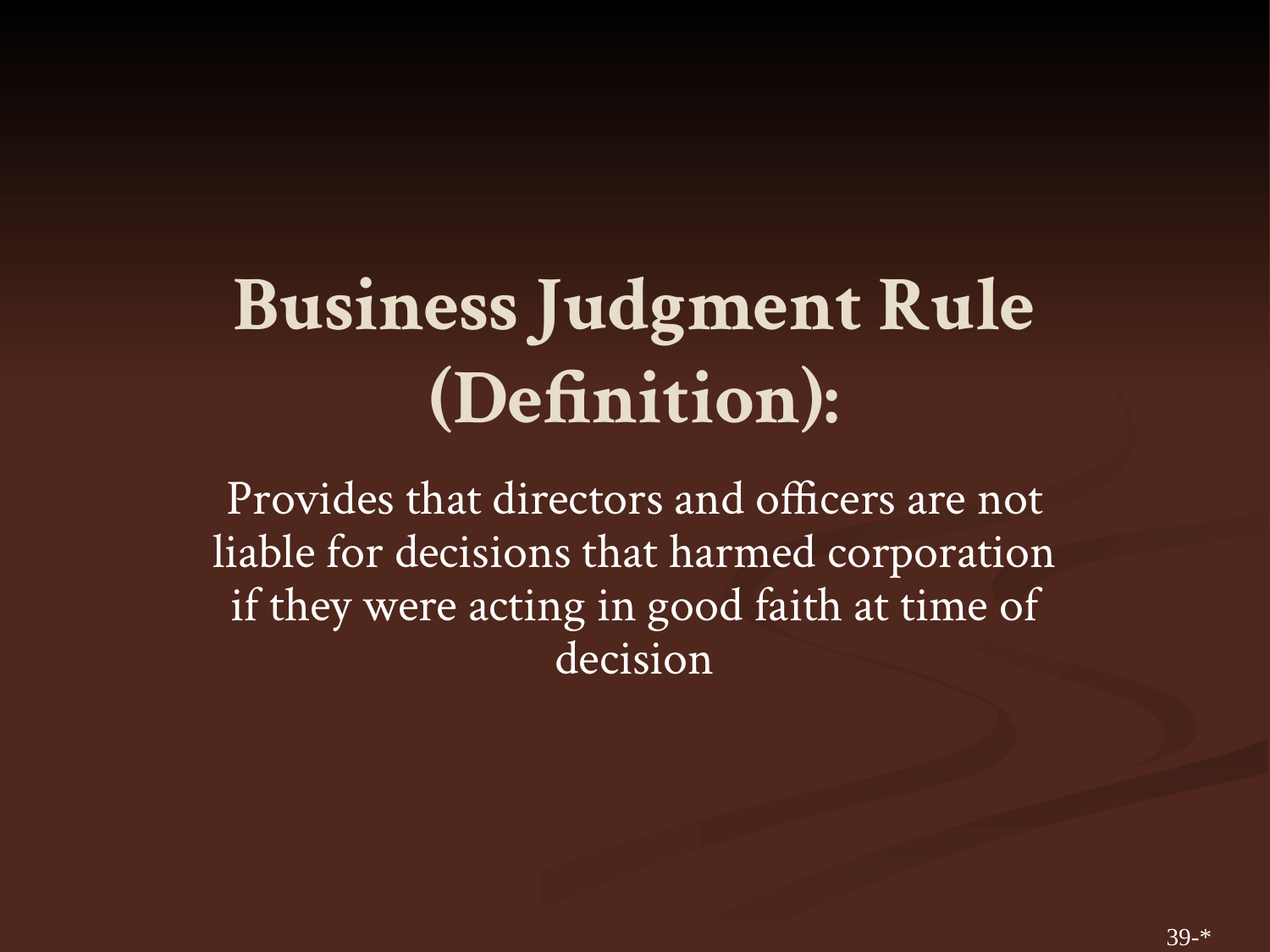

# Business Judgment Rule (Definition):
Provides that directors and officers are not liable for decisions that harmed corporation if they were acting in good faith at time of decision
39-*